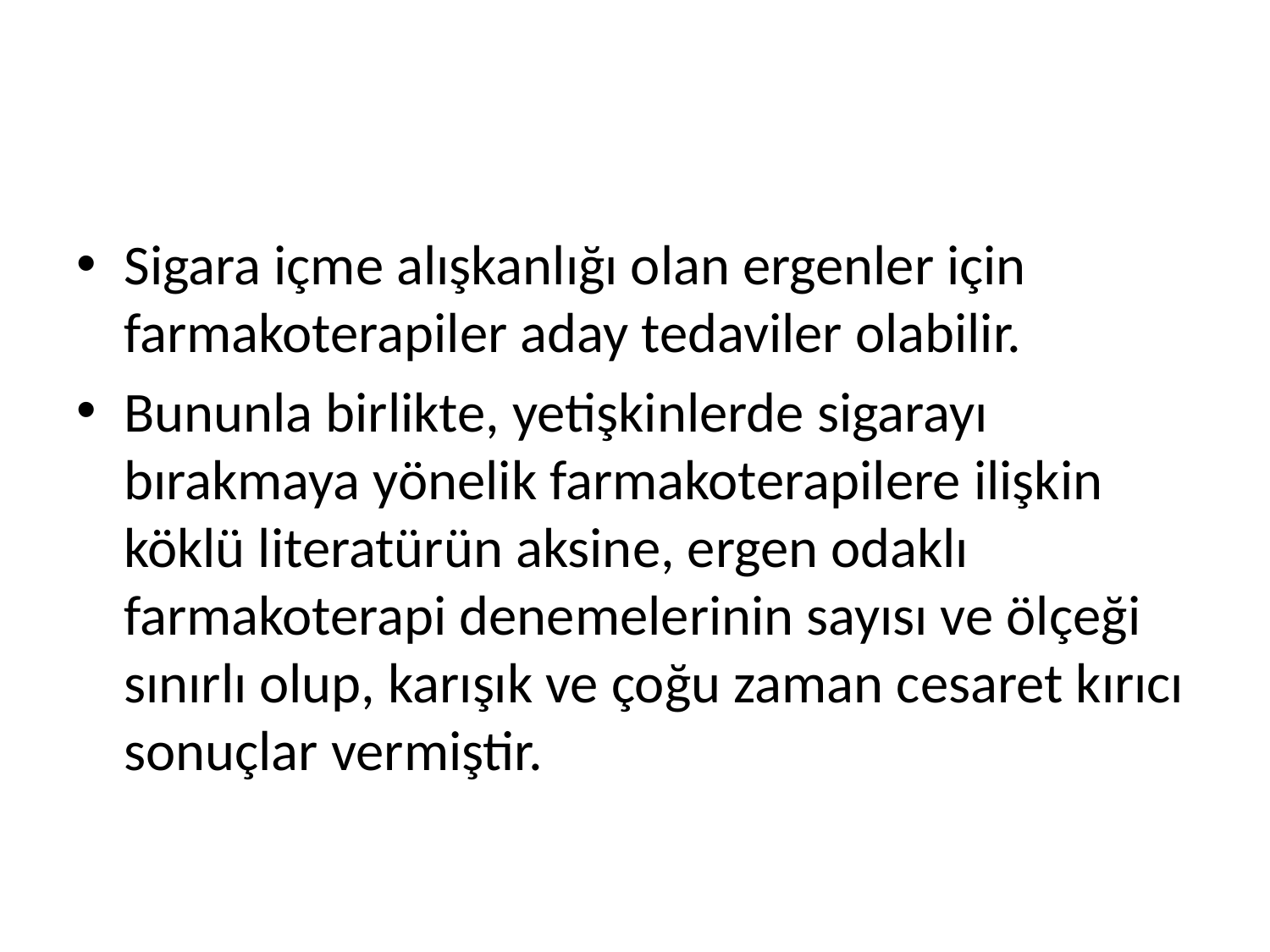

#
Sigara içme alışkanlığı olan ergenler için farmakoterapiler aday tedaviler olabilir.
Bununla birlikte, yetişkinlerde sigarayı bırakmaya yönelik farmakoterapilere ilişkin köklü literatürün aksine, ergen odaklı farmakoterapi denemelerinin sayısı ve ölçeği sınırlı olup, karışık ve çoğu zaman cesaret kırıcı sonuçlar vermiştir.